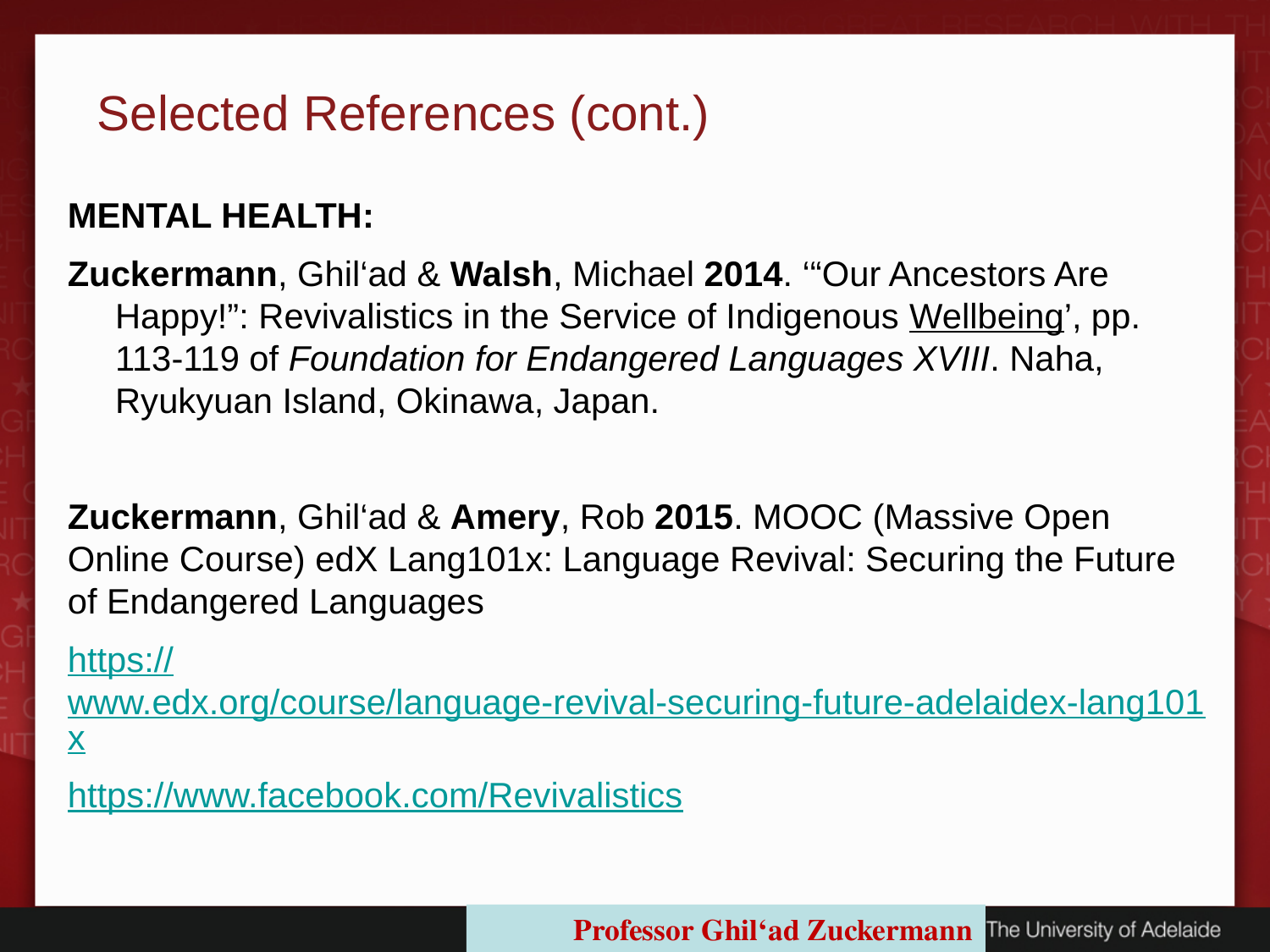

Selected References (cont.)
MENTAL HEALTH:
Zuckermann, Ghil‘ad & Walsh, Michael 2014. ‘“Our Ancestors Are Happy!”: Revivalistics in the Service of Indigenous Wellbeing’, pp. 113-119 of Foundation for Endangered Languages XVIII. Naha, Ryukyuan Island, Okinawa, Japan.

Zuckermann, Ghil‘ad & Amery, Rob 2015. MOOC (Massive Open Online Course) edX Lang101x: Language Revival: Securing the Future of Endangered Languages
https://www.edx.org/course/language-revival-securing-future-adelaidex-lang101x
https://www.facebook.com/Revivalistics

Professor Ghil‘ad Zuckermann